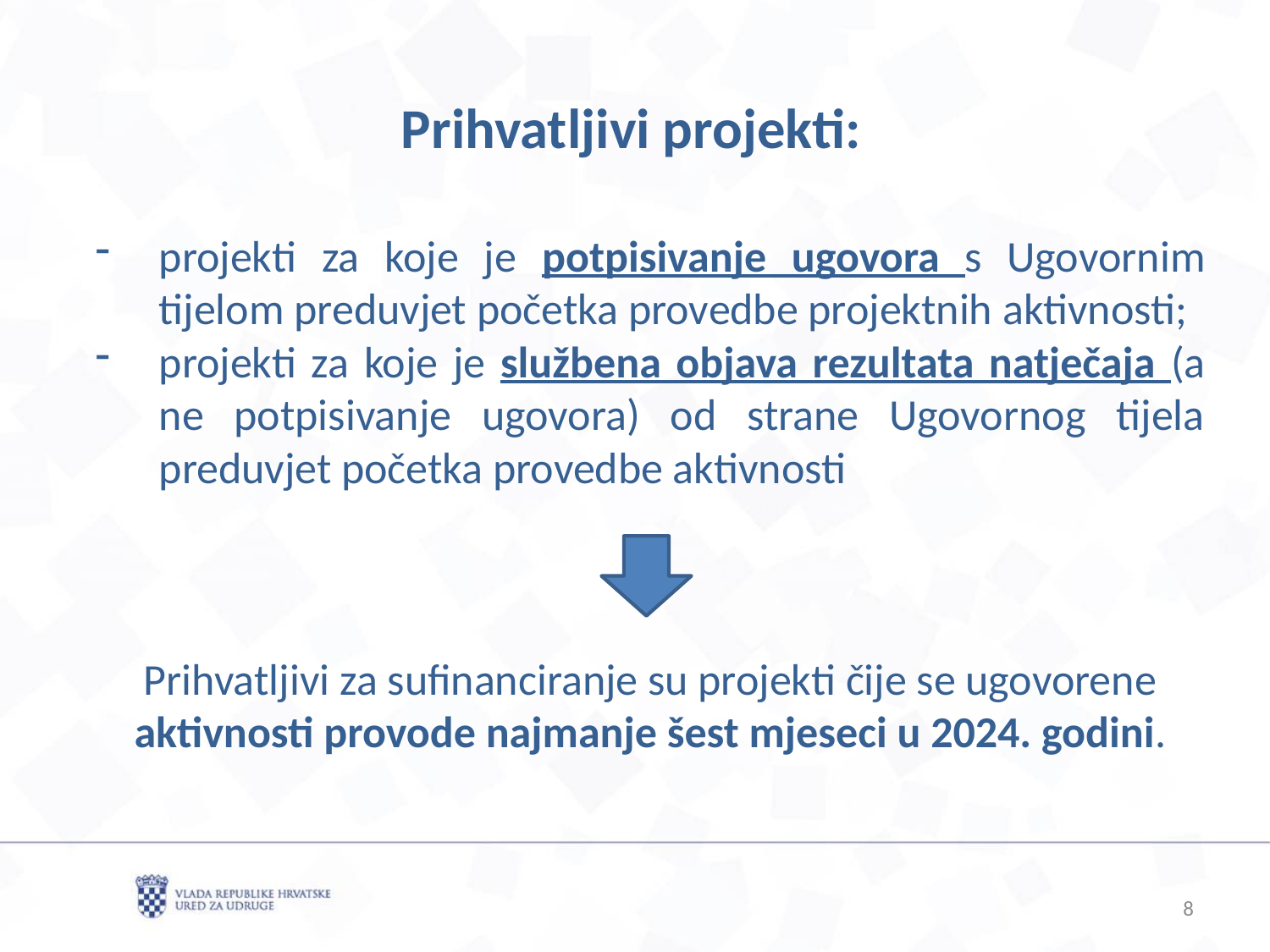

Prihvatljivi projekti:

projekti za koje je potpisivanje ugovora s Ugovornim tijelom preduvjet početka provedbe projektnih aktivnosti;
projekti za koje je službena objava rezultata natječaja (a ne potpisivanje ugovora) od strane Ugovornog tijela preduvjet početka provedbe aktivnosti

Prihvatljivi za sufinanciranje su projekti čije se ugovorene aktivnosti provode najmanje šest mjeseci u 2024. godini.

8